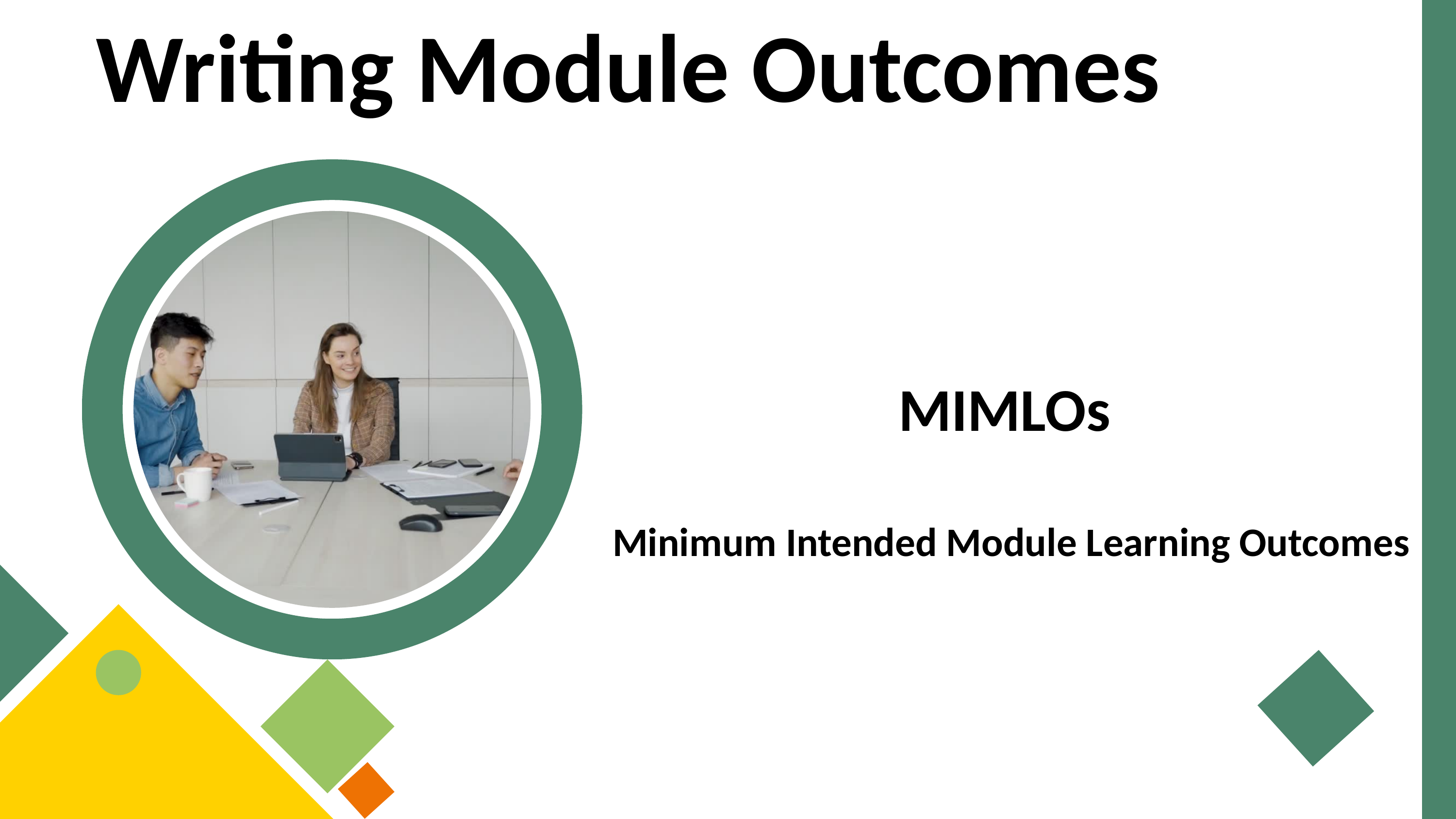

Writing Module Outcomes

MIMLOs

Minimum Intended Module Learning Outcomes